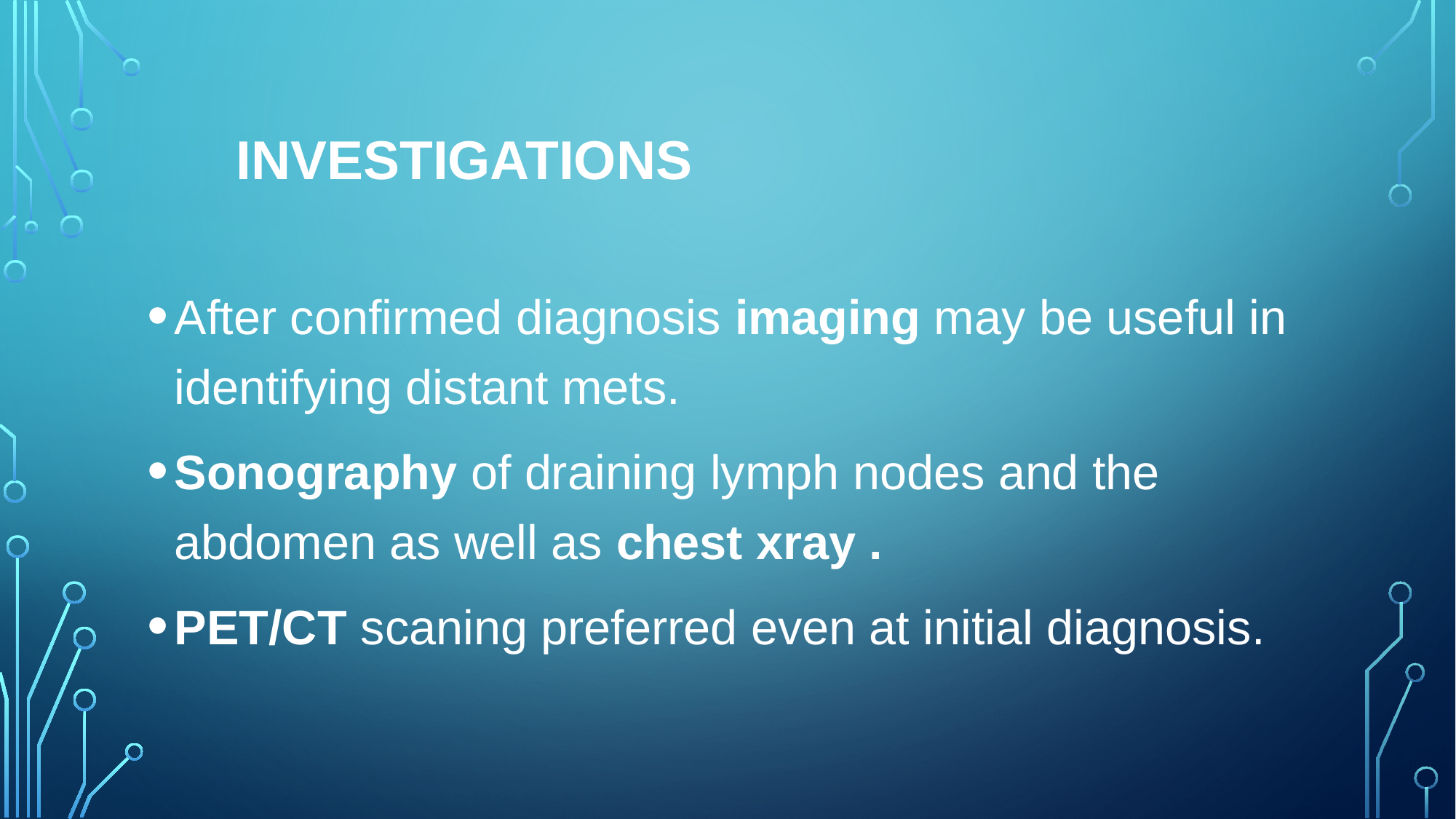

# investigations
After confirmed diagnosis imaging may be useful in identifying distant mets.
Sonography of draining lymph nodes and the abdomen as well as chest xray .
PET/CT scaning preferred even at initial diagnosis.